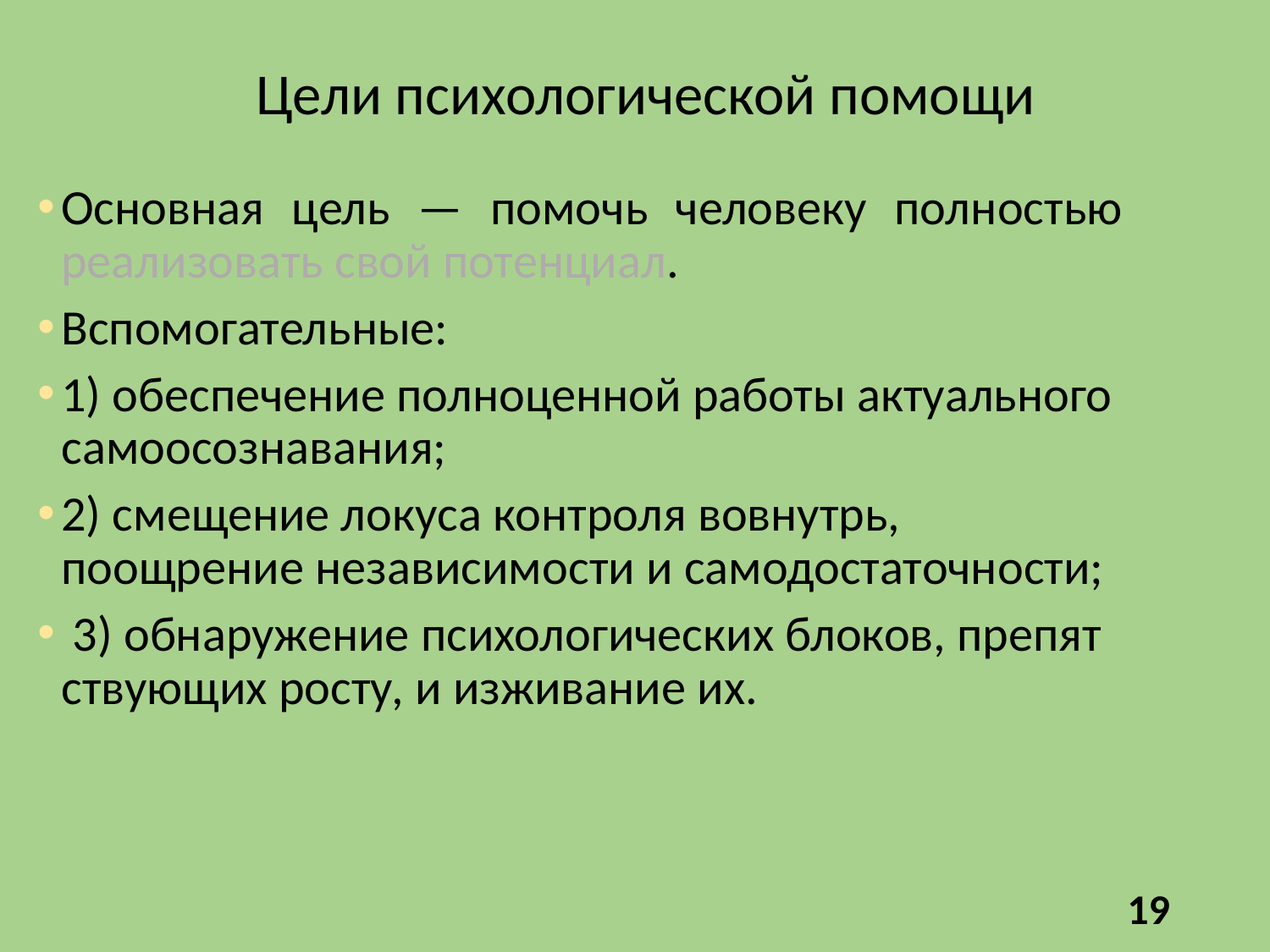

# Цели психологической помощи
Основная цель — помочь человеку пол­ностью реализовать свой потенциал.
Вспо­могательные:
1) обеспечение полноценной работы актуального самоосознавания;
2) смещение локуса контроля вовнутрь, поощрение независимос­ти и самодостаточности;
 3) обнаружение психологических блоков, препят­ствующих росту, и изживание их.

19